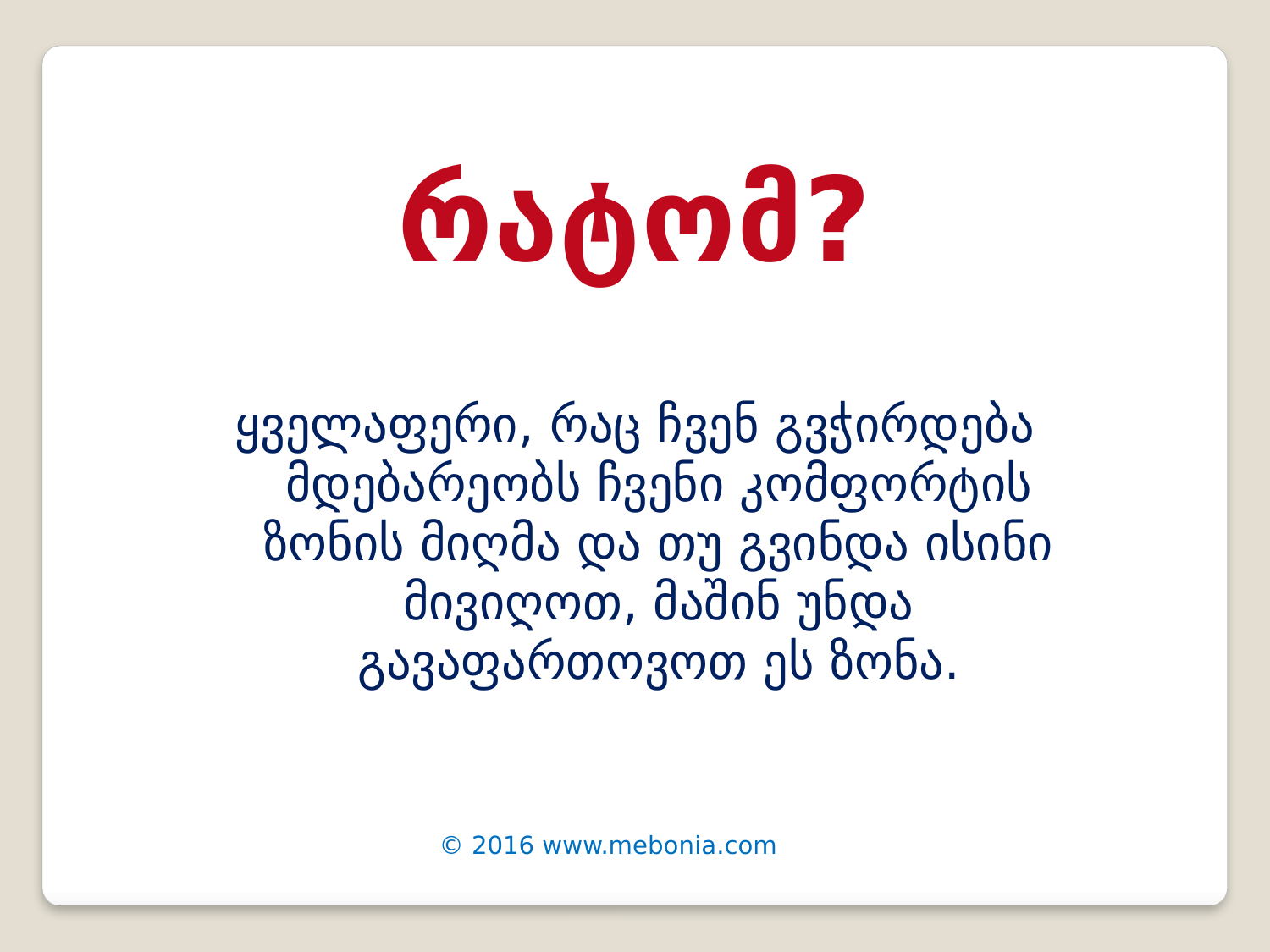

რატომ?
ყველაფერი, რაც ჩვენ გვჭირდება მდებარეობს ჩვენი კომფორტის ზონის მიღმა და თუ გვინდა ისინი მივიღოთ, მაშინ უნდა გავაფართოვოთ ეს ზონა.

© 2016 www.mebonia.com